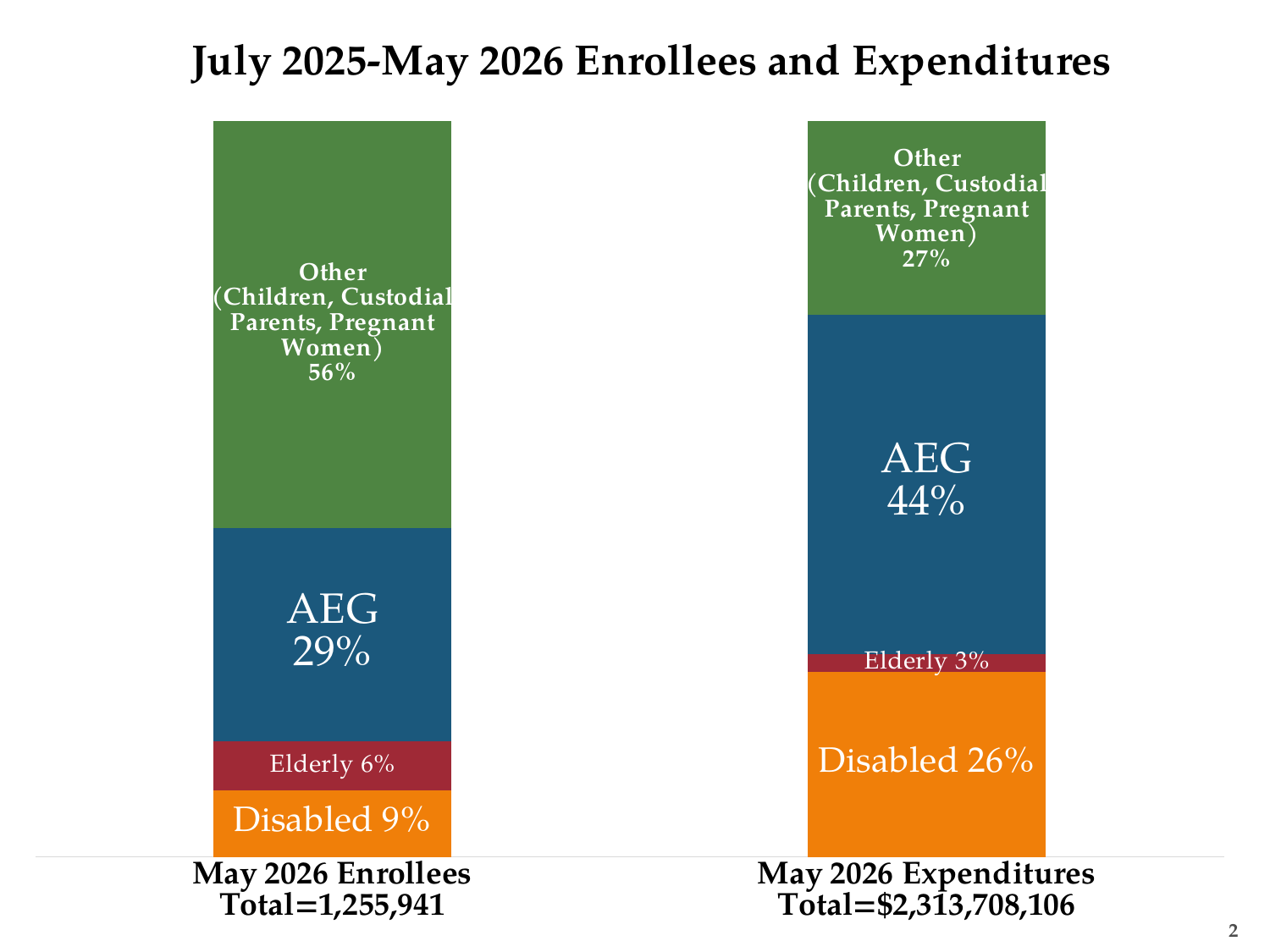

### Chart: July 2025-May 2026 Enrollees and Expenditures

| Category | Disabled | Elderly | AEG | Other(children, custodial parents, pregnant women) |
|---|---|---|---|---|
| May 2026 Enrollees
Total=1,255,941 | 0.08983144908877089 | 0.06678976162096786 | 0.29041332355580396 | 0.5529654657344573 |
| May 2026 Expenditures
Total=$2,313,708,106 | 0.25130811984975604 | 0.023799536707851253 | 0.46180140322333296 | 0.26309094021905977 |
2